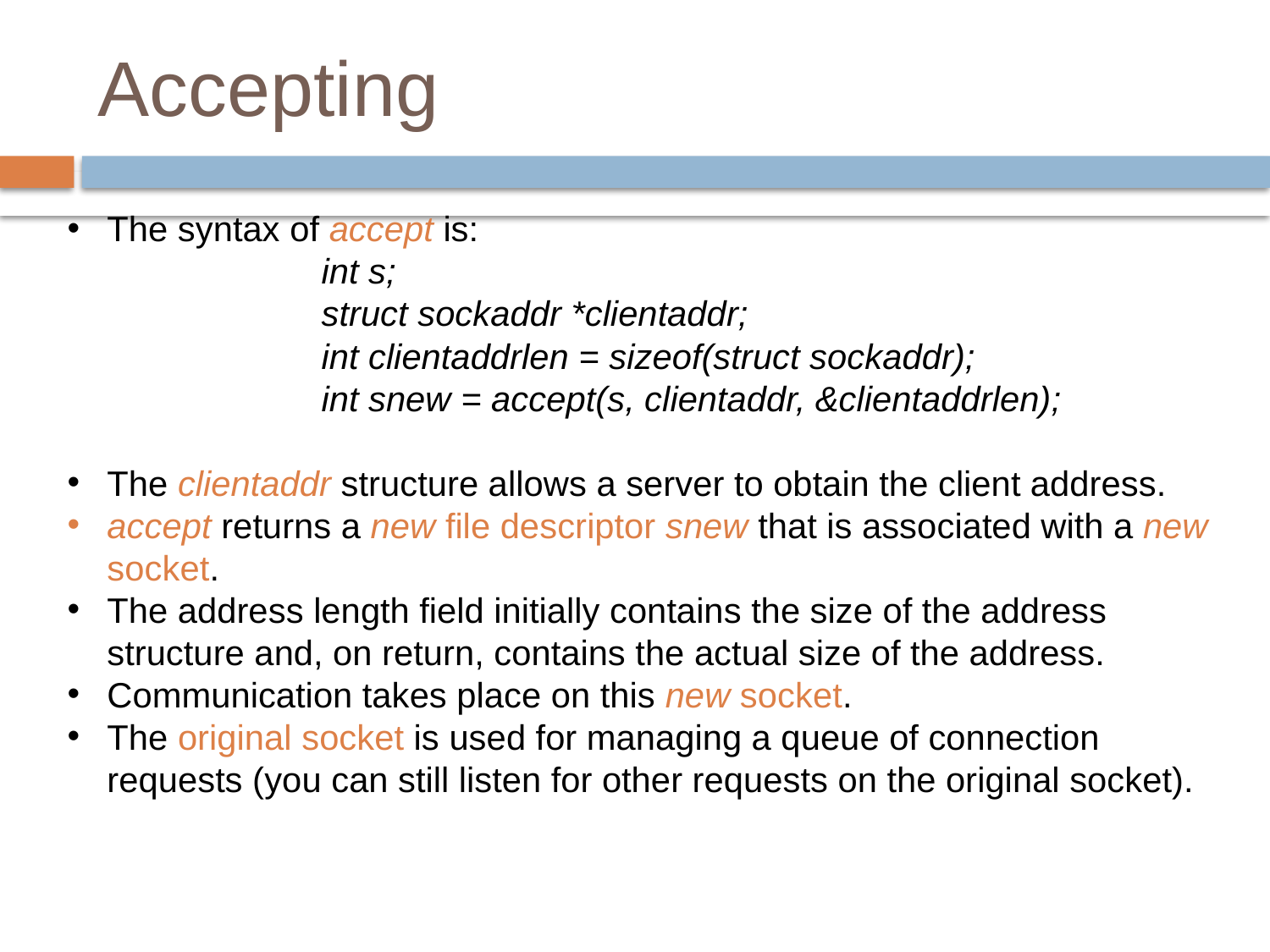

# Accepting
The syntax of accept is:
int s;
struct sockaddr *clientaddr;
int clientaddrlen = sizeof(struct sockaddr);
int snew = accept(s, clientaddr, &clientaddrlen);

The clientaddr structure allows a server to obtain the client address.
accept returns a new file descriptor snew that is associated with a new socket.
The address length field initially contains the size of the address structure and, on return, contains the actual size of the address.
Communication takes place on this new socket.
The original socket is used for managing a queue of connection requests (you can still listen for other requests on the original socket).